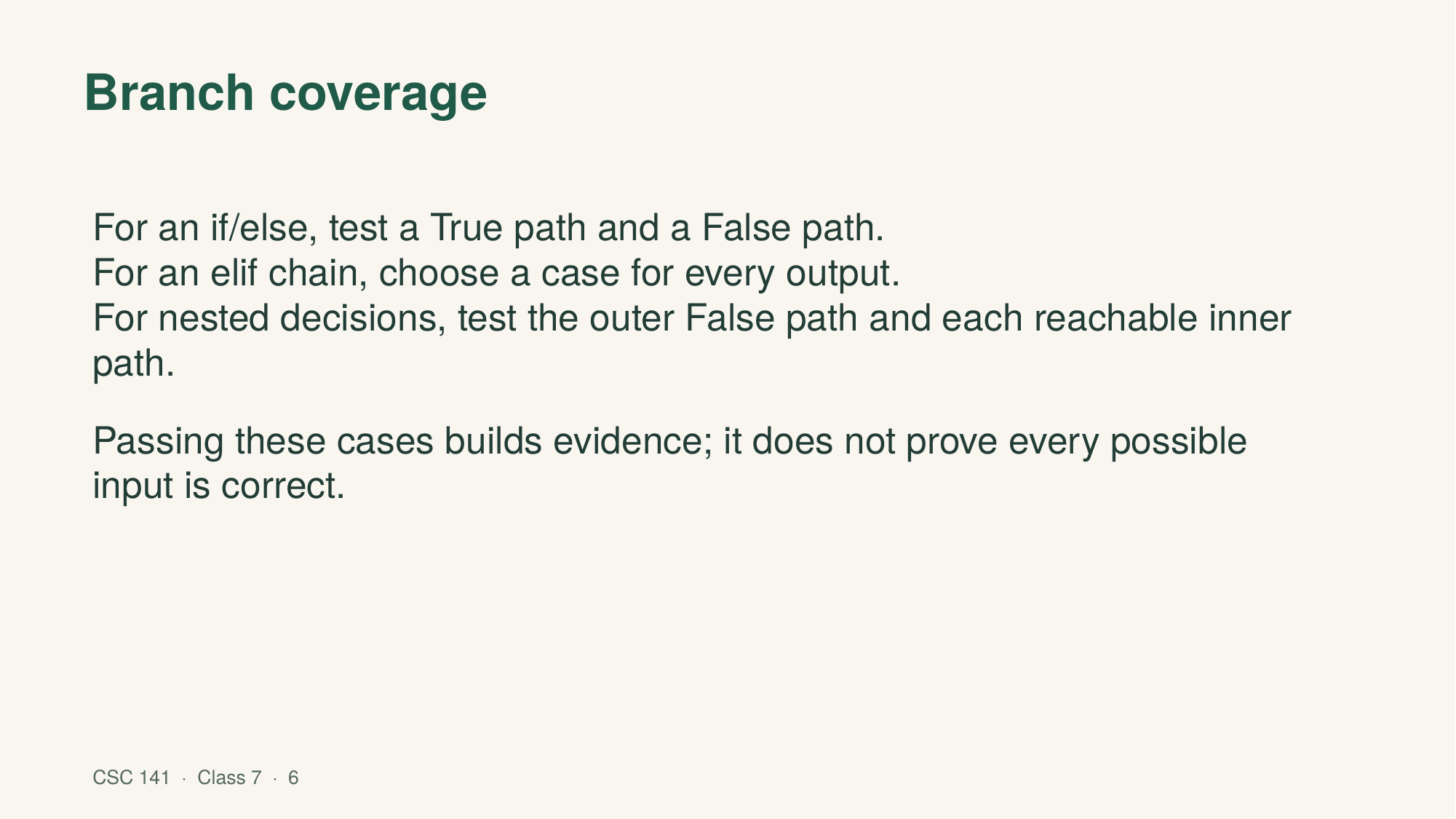

Branch coverage
For an if/else, test a True path and a False path.
For an elif chain, choose a case for every output.
For nested decisions, test the outer False path and each reachable inner path.

Passing these cases builds evidence; it does not prove every possible input is correct.
CSC 141  ·  Class 7  ·  6